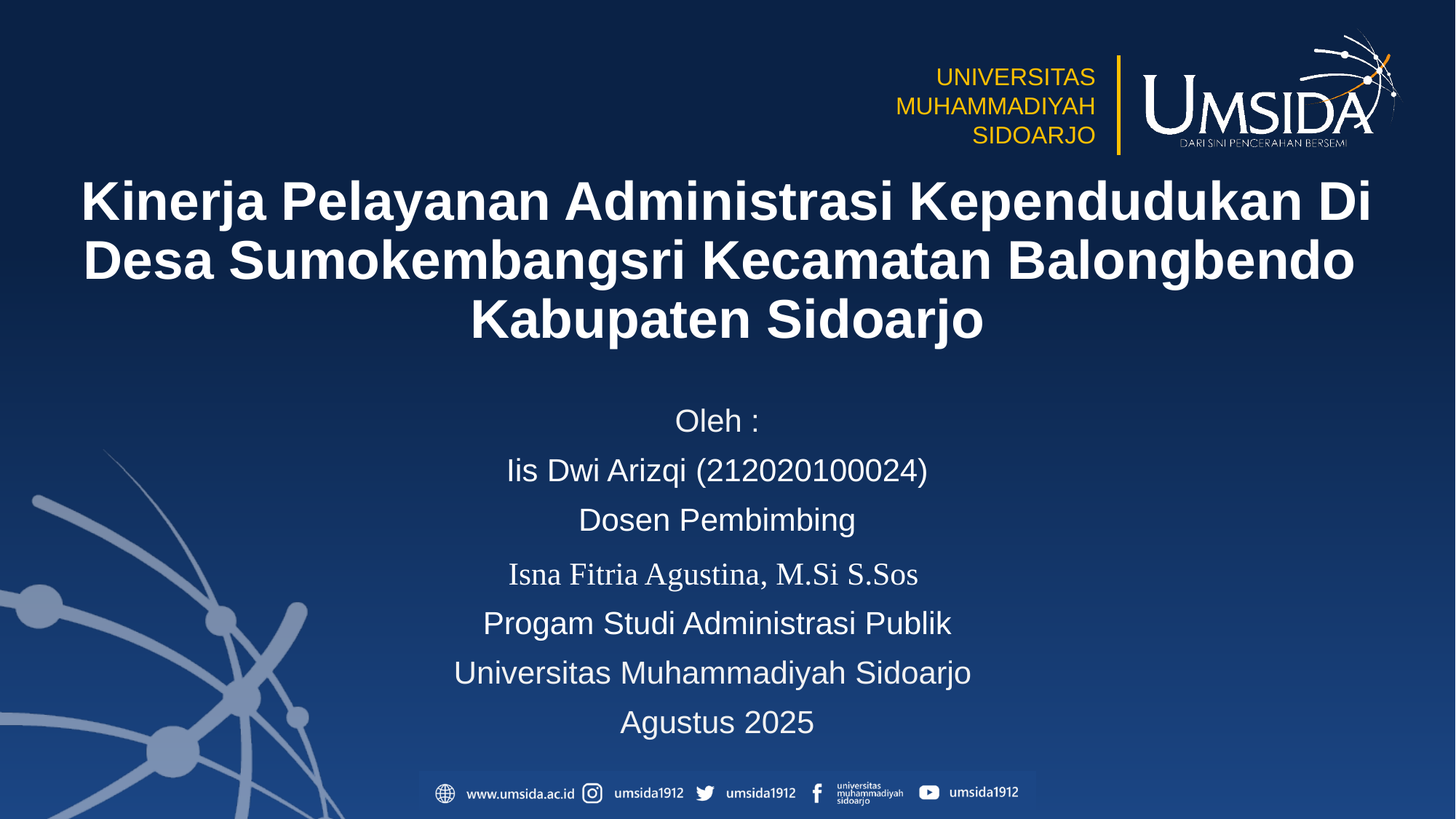

# Kinerja Pelayanan Administrasi Kependudukan Di Desa Sumokembangsri Kecamatan Balongbendo Kabupaten Sidoarjo
Oleh :
Iis Dwi Arizqi (212020100024)
 Dosen Pembimbing
Isna Fitria Agustina, M.Si S.Sos
Progam Studi Administrasi Publik
Universitas Muhammadiyah Sidoarjo
Agustus 2025